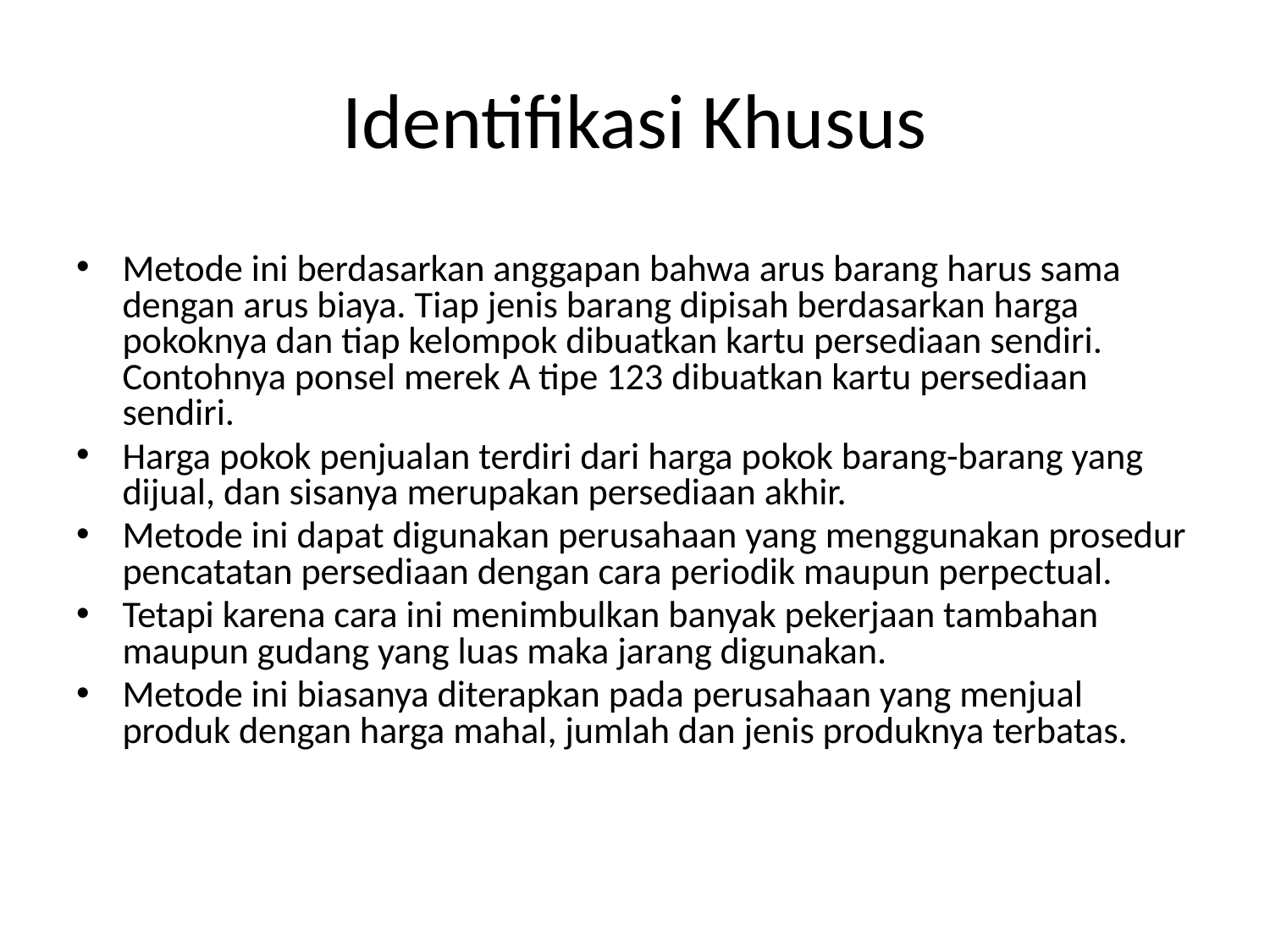

# Identifikasi Khusus
Metode ini berdasarkan anggapan bahwa arus barang harus sama dengan arus biaya. Tiap jenis barang dipisah berdasarkan harga pokoknya dan tiap kelompok dibuatkan kartu persediaan sendiri. Contohnya ponsel merek A tipe 123 dibuatkan kartu persediaan sendiri.
Harga pokok penjualan terdiri dari harga pokok barang-barang yang dijual, dan sisanya merupakan persediaan akhir.
Metode ini dapat digunakan perusahaan yang menggunakan prosedur pencatatan persediaan dengan cara periodik maupun perpectual.
Tetapi karena cara ini menimbulkan banyak pekerjaan tambahan maupun gudang yang luas maka jarang digunakan.
Metode ini biasanya diterapkan pada perusahaan yang menjual produk dengan harga mahal, jumlah dan jenis produknya terbatas.